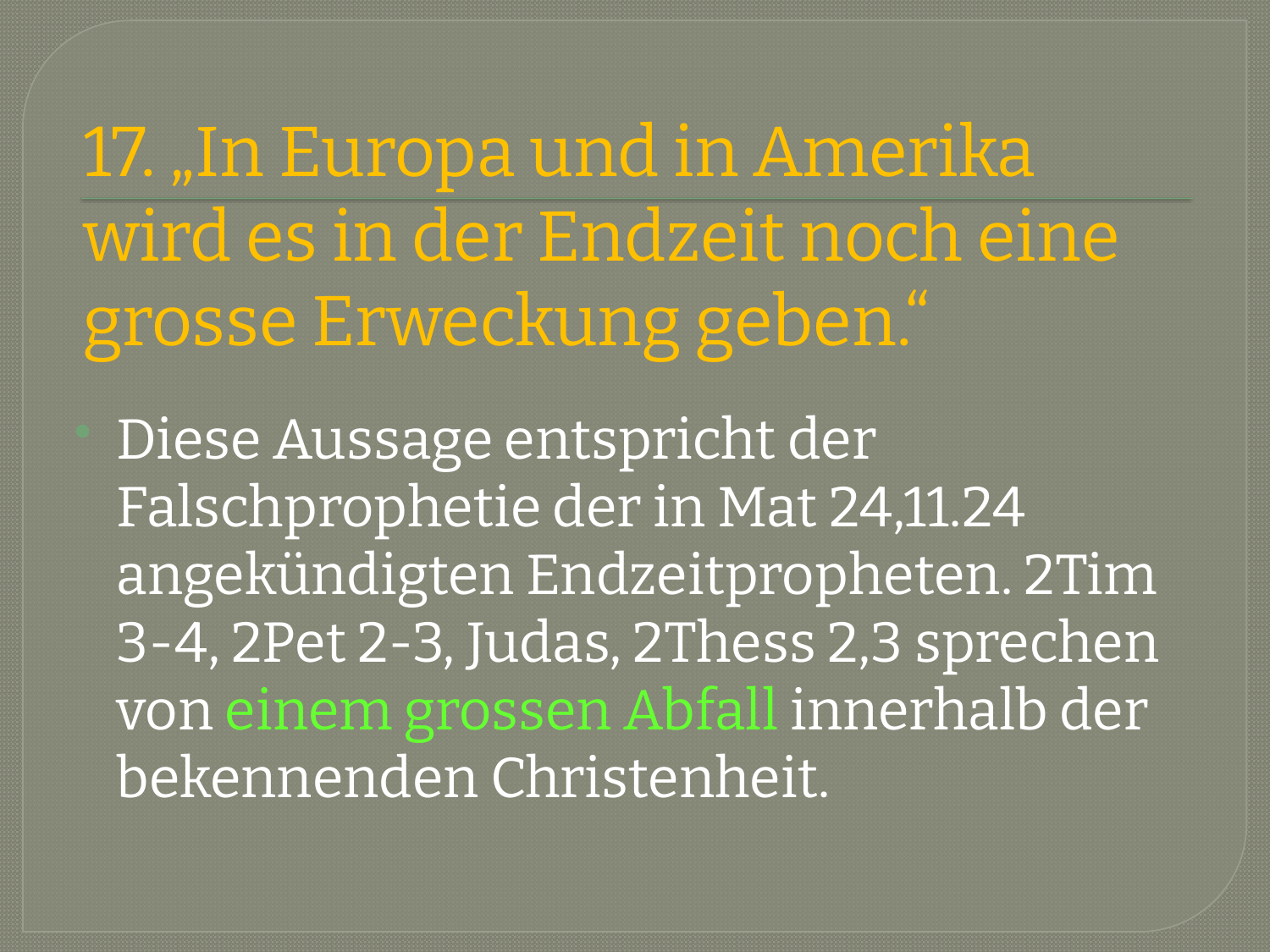

# 17. „In Europa und in Amerika wird es in der Endzeit noch eine grosse Erweckung geben.“
Diese Aussage entspricht der Falschprophetie der in Mat 24,11.24 angekündigten Endzeitpropheten. 2Tim 3-4, 2Pet 2-3, Judas, 2Thess 2,3 sprechen von einem grossen Abfall innerhalb der bekennenden Christenheit.